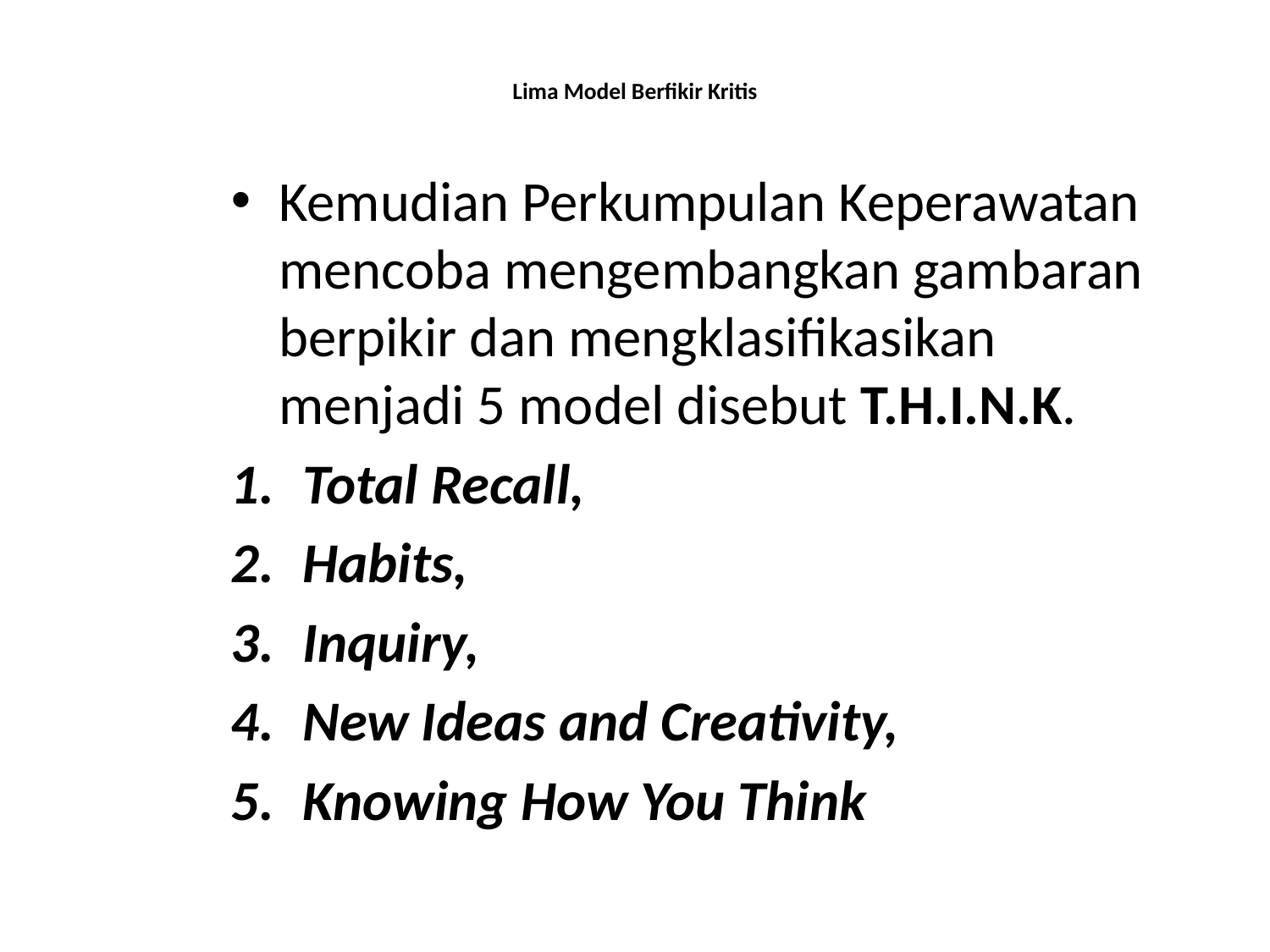

# Lima Model Berfikir Kritis
Kemudian Perkumpulan Keperawatan mencoba mengembangkan gambaran berpikir dan mengklasifikasikan menjadi 5 model disebut T.H.I.N.K.
Total Recall,
Habits,
Inquiry,
New Ideas and Creativity,
Knowing How You Think